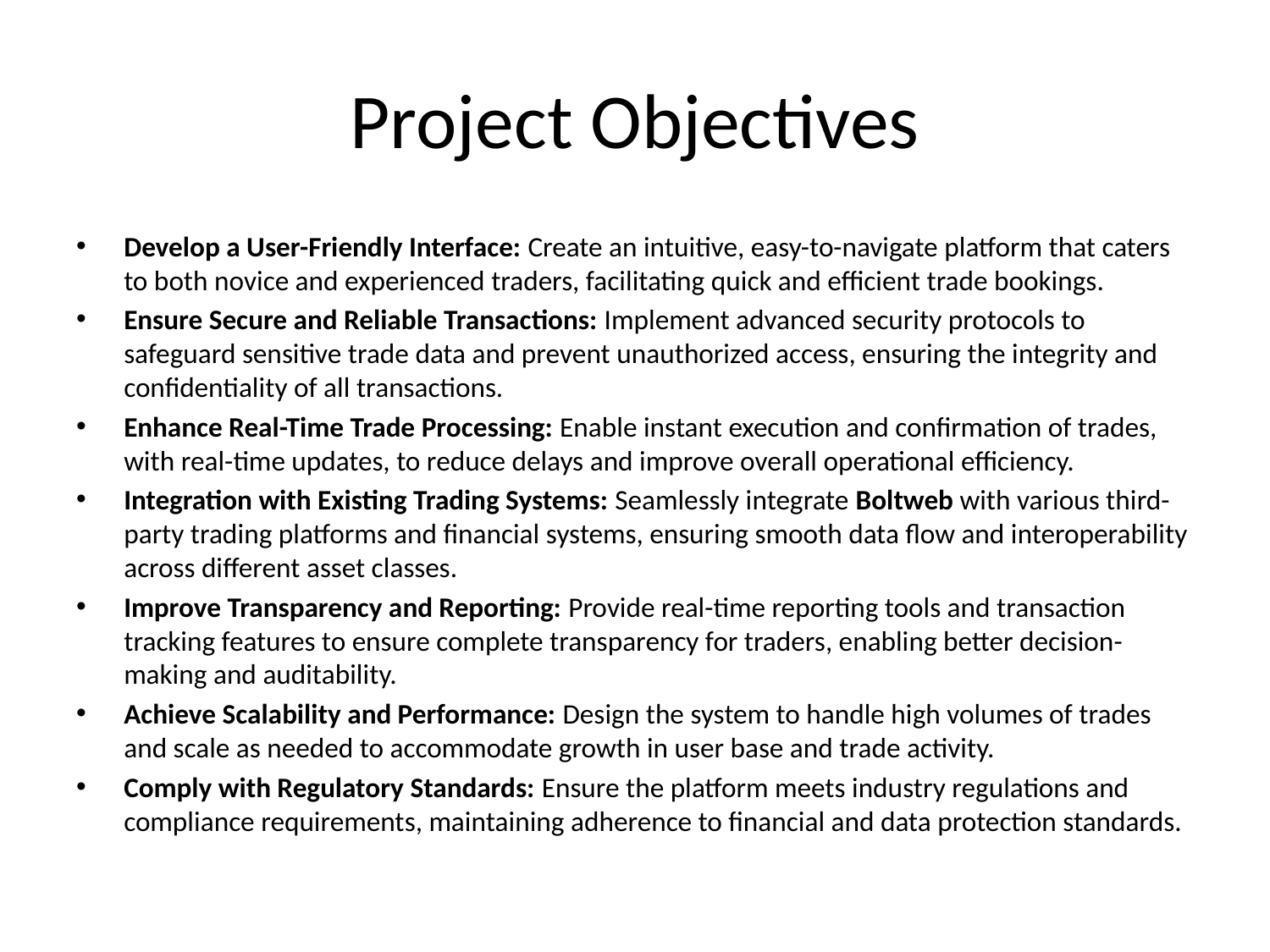

# Project Objectives
Develop a User-Friendly Interface: Create an intuitive, easy-to-navigate platform that caters to both novice and experienced traders, facilitating quick and efficient trade bookings.
Ensure Secure and Reliable Transactions: Implement advanced security protocols to safeguard sensitive trade data and prevent unauthorized access, ensuring the integrity and confidentiality of all transactions.
Enhance Real-Time Trade Processing: Enable instant execution and confirmation of trades, with real-time updates, to reduce delays and improve overall operational efficiency.
Integration with Existing Trading Systems: Seamlessly integrate Boltweb with various third-party trading platforms and financial systems, ensuring smooth data flow and interoperability across different asset classes.
Improve Transparency and Reporting: Provide real-time reporting tools and transaction tracking features to ensure complete transparency for traders, enabling better decision-making and auditability.
Achieve Scalability and Performance: Design the system to handle high volumes of trades and scale as needed to accommodate growth in user base and trade activity.
Comply with Regulatory Standards: Ensure the platform meets industry regulations and compliance requirements, maintaining adherence to financial and data protection standards.